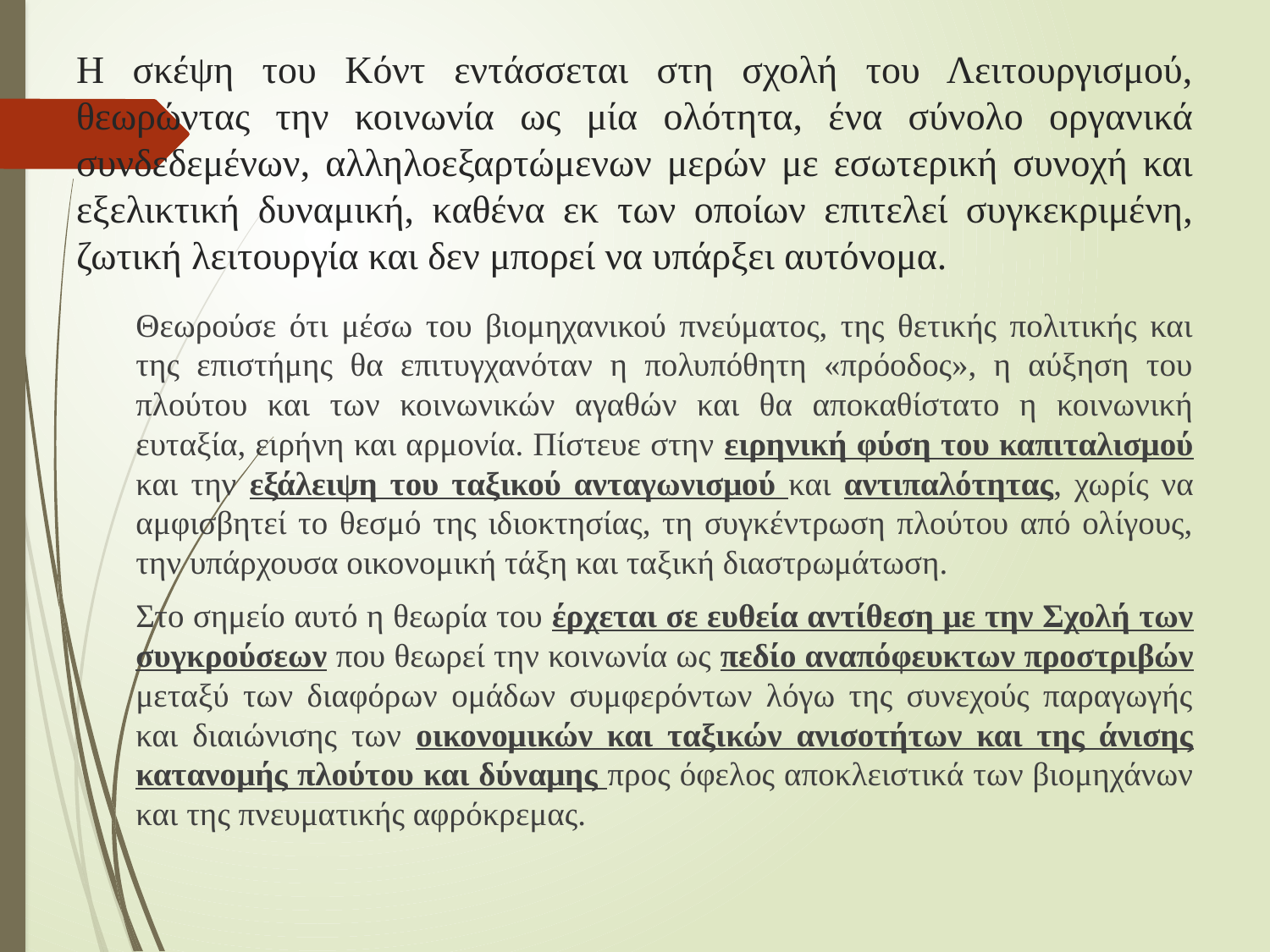

# Η σκέψη του Κόντ εντάσσεται στη σχολή του Λειτουργισμού, θεωρώντας την κοινωνία ως μία ολότητα, ένα σύνολο οργανικά συνδεδεμένων, αλληλοεξαρτώμενων μερών με εσωτερική συνοχή και εξελικτική δυναμική, καθένα εκ των οποίων επιτελεί συγκεκριμένη, ζωτική λειτουργία και δεν μπορεί να υπάρξει αυτόνομα.
	Θεωρούσε ότι μέσω του βιομηχανικού πνεύματος, της θετικής πολιτικής και της επιστήμης θα επιτυγχανόταν η πολυπόθητη «πρόοδος», η αύξηση του πλούτου και των κοινωνικών αγαθών και θα αποκαθίστατο η κοινωνική ευταξία, ειρήνη και αρμονία. Πίστευε στην ειρηνική φύση του καπιταλισμού και την εξάλειψη του ταξικού ανταγωνισμού και αντιπαλότητας, χωρίς να αμφισβητεί το θεσμό της ιδιοκτησίας, τη συγκέντρωση πλούτου από ολίγους, την υπάρχουσα οικονομική τάξη και ταξική διαστρωμάτωση.
	Στο σημείο αυτό η θεωρία του έρχεται σε ευθεία αντίθεση με την Σχολή των συγκρούσεων που θεωρεί την κοινωνία ως πεδίο αναπόφευκτων προστριβών μεταξύ των διαφόρων ομάδων συμφερόντων λόγω της συνεχούς παραγωγής και διαιώνισης των οικονομικών και ταξικών ανισοτήτων και της άνισης κατανομής πλούτου και δύναμης προς όφελος αποκλειστικά των βιομηχάνων και της πνευματικής αφρόκρεμας.